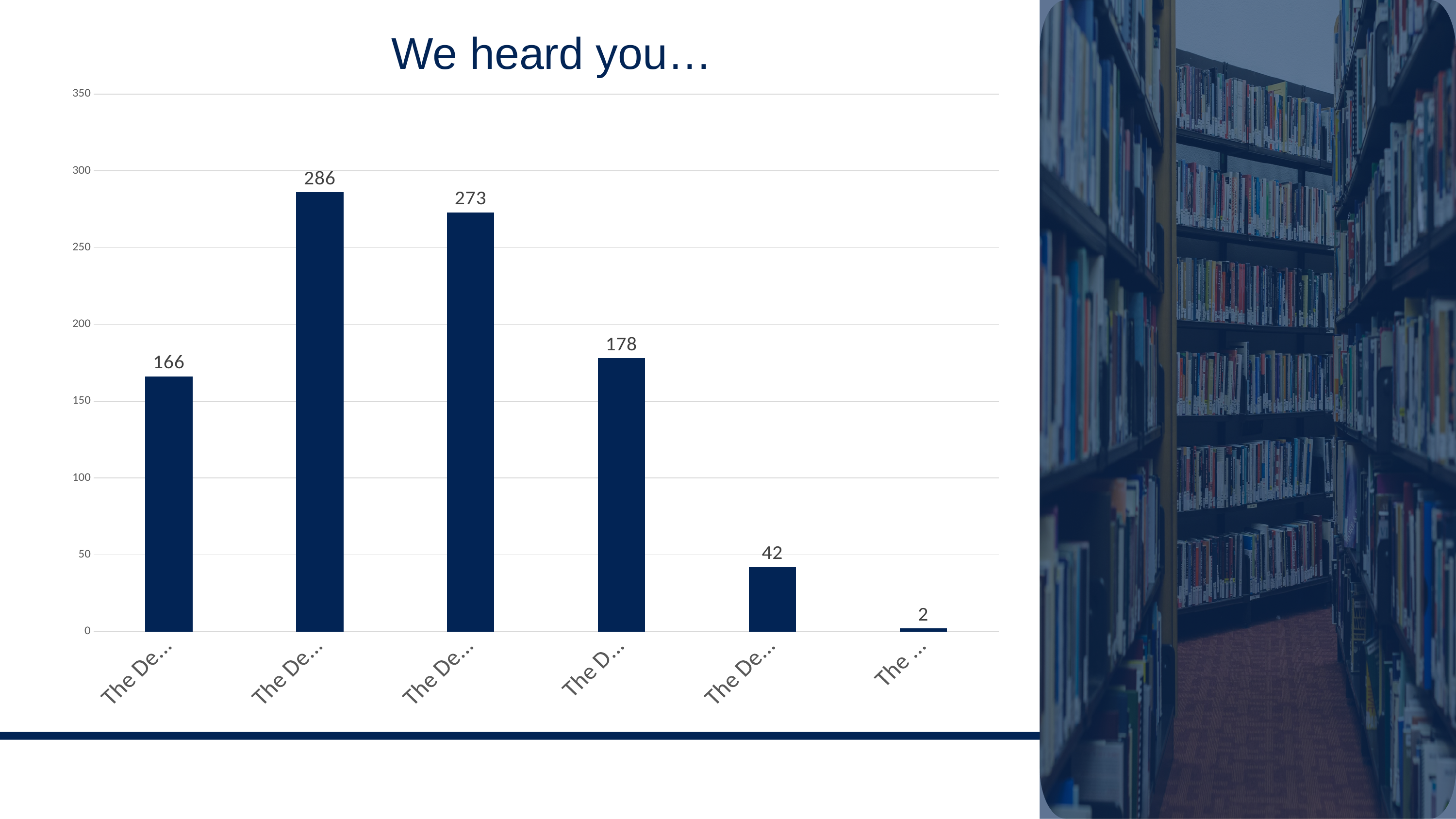

We heard you…

### Chart

| Category | Important |
|---|---|
| The Dept Appreciates | 166.0 |
| The Dept Declines | 286.0 |
| The Dept Acknowledges | 273.0 |
| The Dept Agrees | 178.0 |
| The Dept Continues | 42.0 |
| The Dept THANKS | 2.0 |
Appel, Yost & Zee LLP